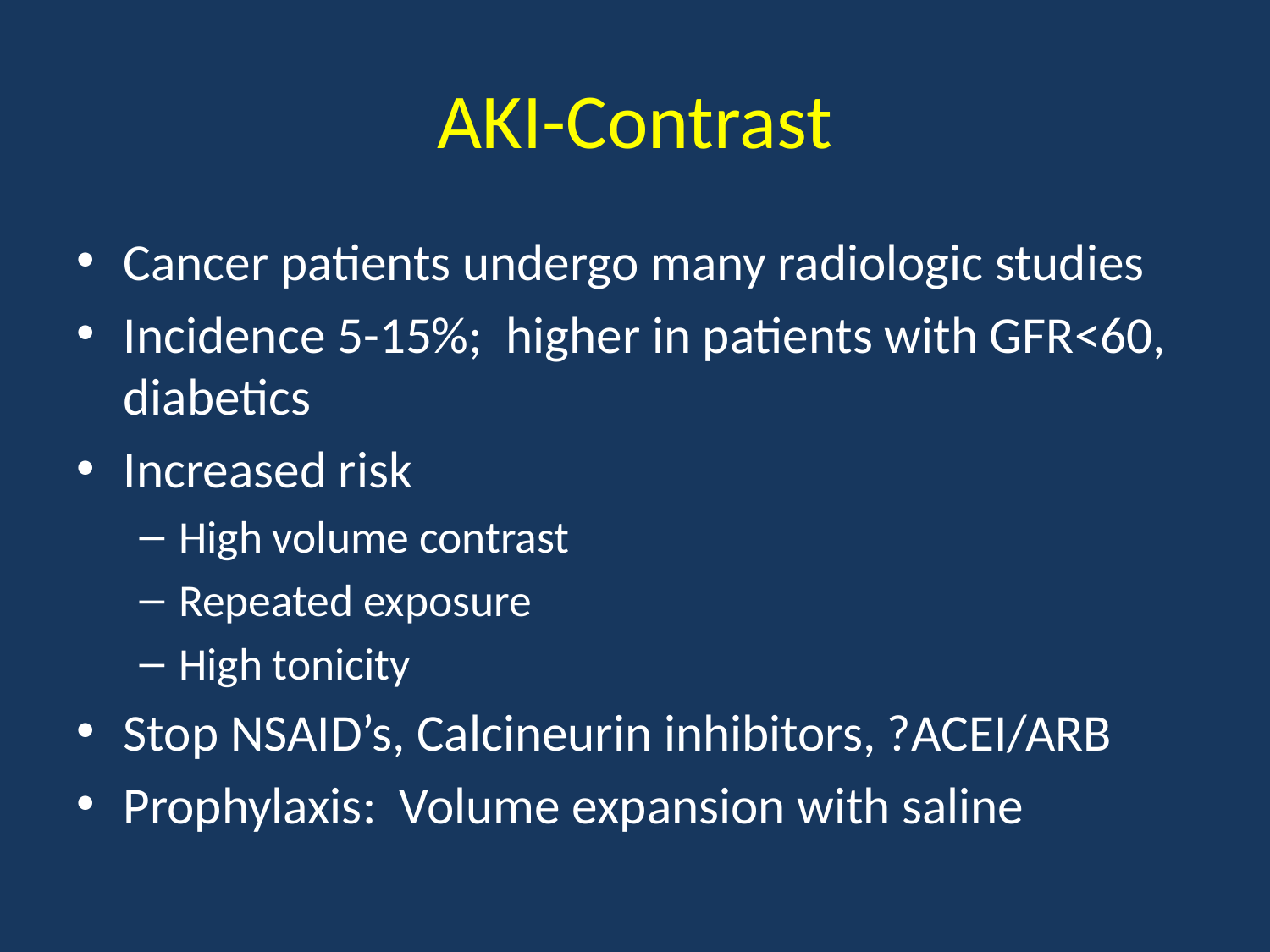

# AKI-Contrast
Cancer patients undergo many radiologic studies
Incidence 5-15%;  higher in patients with GFR<60, diabetics
Increased risk
High volume contrast
Repeated exposure
High tonicity
Stop NSAID’s, Calcineurin inhibitors, ?ACEI/ARB
Prophylaxis:  Volume expansion with saline